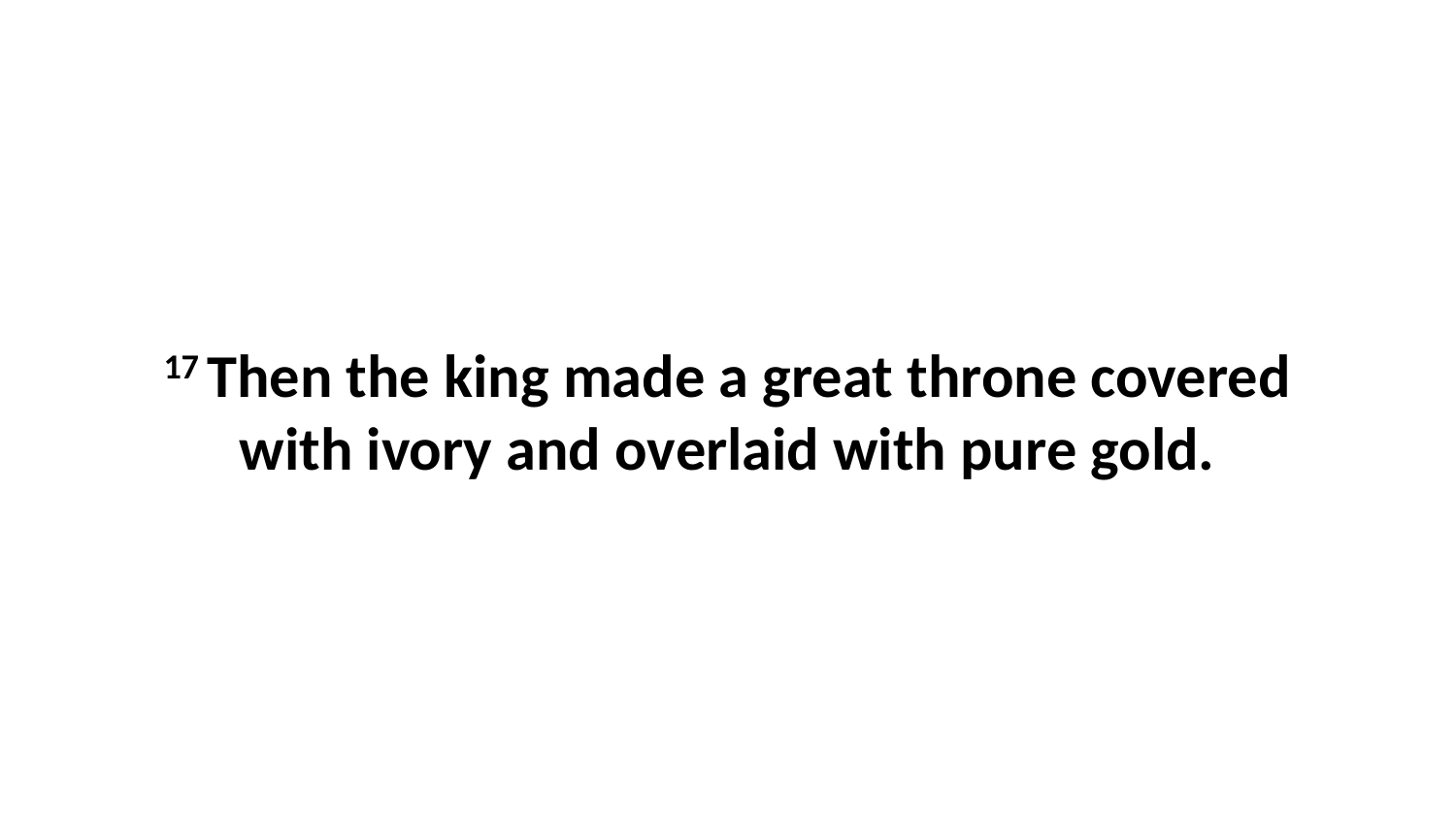

17 Then the king made a great throne covered with ivory and overlaid with pure gold.